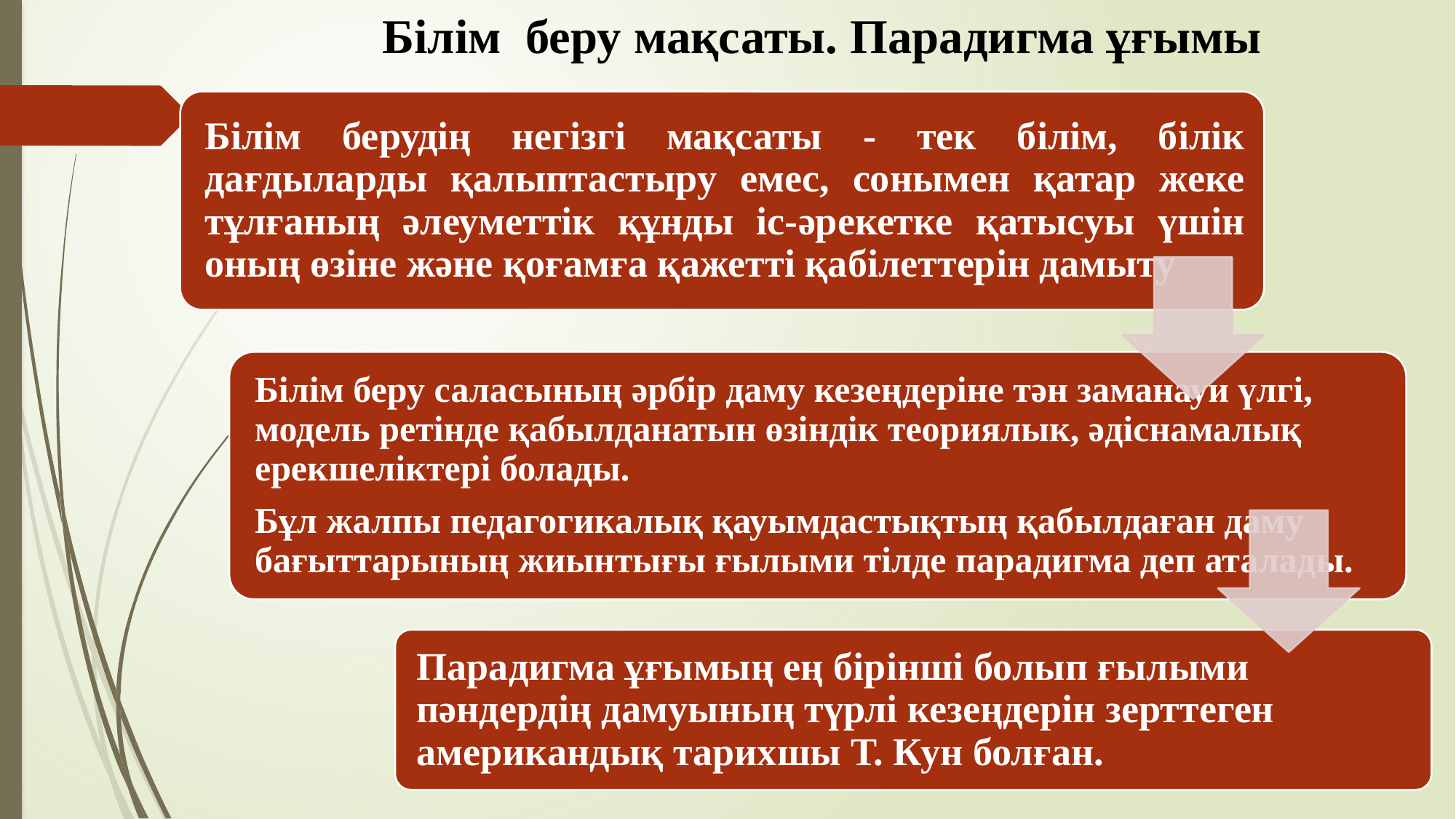

Білім  беру мақсаты. Парадигма ұғымы
Білім берудің негізгі мақсаты - тек білім, білік дағдыларды қалыптастыру емес, сонымен қатар жеке тұлғаның әлеуметтік құнды іс-әрекетке қатысуы үшін оның өзіне және қоғамға қажетті қабілеттерін дамыту
Білім беру саласының әрбір даму кезеңдеріне тән заманауи үлгі, модель ретінде қабылданатын өзіндік теориялык, әдіснамалық ерекшеліктері болады.
Бұл жалпы педагогикалық қауымдастықтың қабылдаған даму бағыттарының жиынтығы ғылыми тілде парадигма деп аталады.
Парадигма ұғымың ең бірінші болып ғылыми пәндердің дамуының түрлі кезеңдерін зерттеген американдық тарихшы Т. Кун болған.